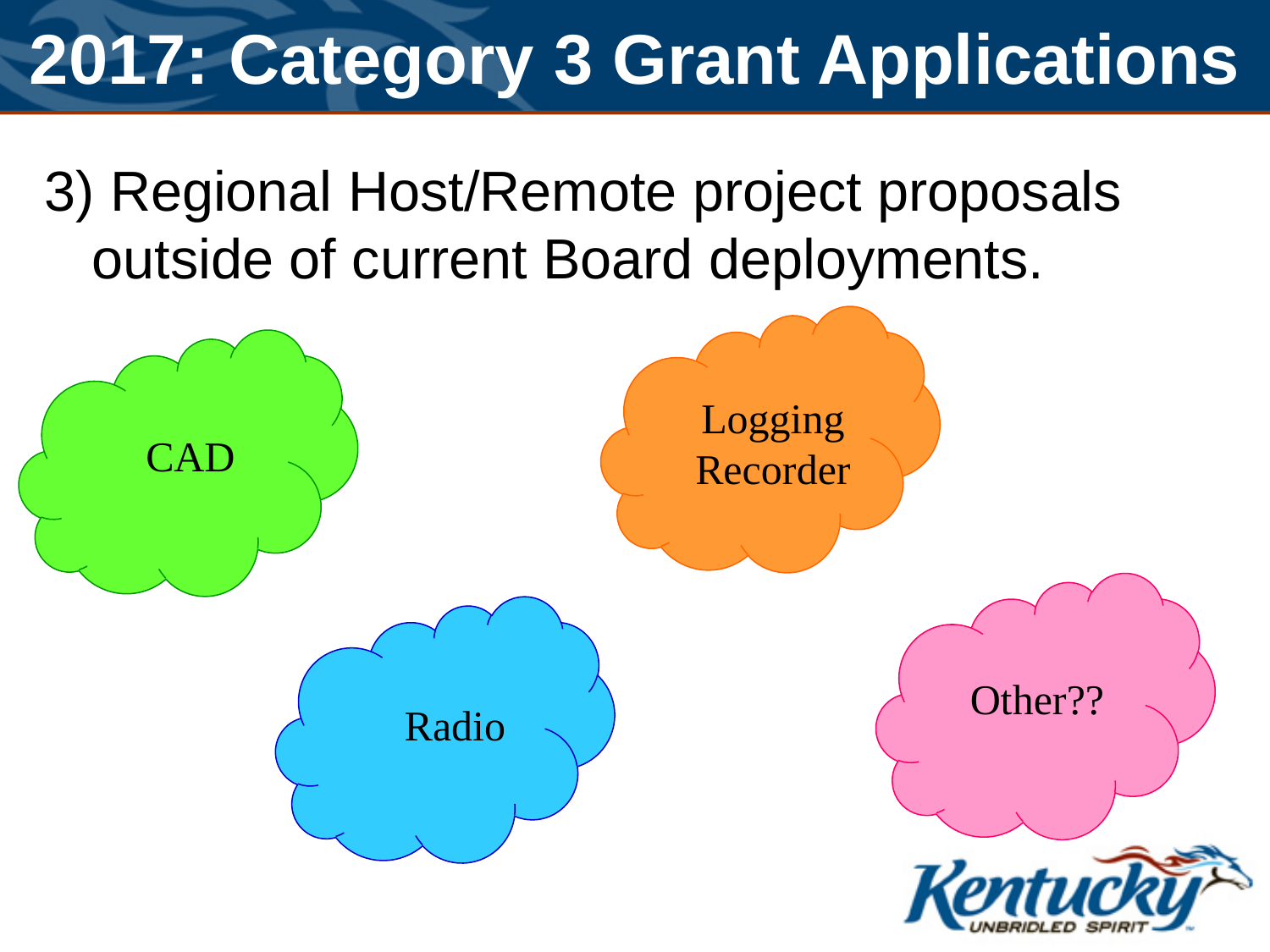

# 2017: Category 3 Grant Applications
3) Regional Host/Remote project proposals outside of current Board deployments.

Logging Recorder
CAD

Other??
Radio